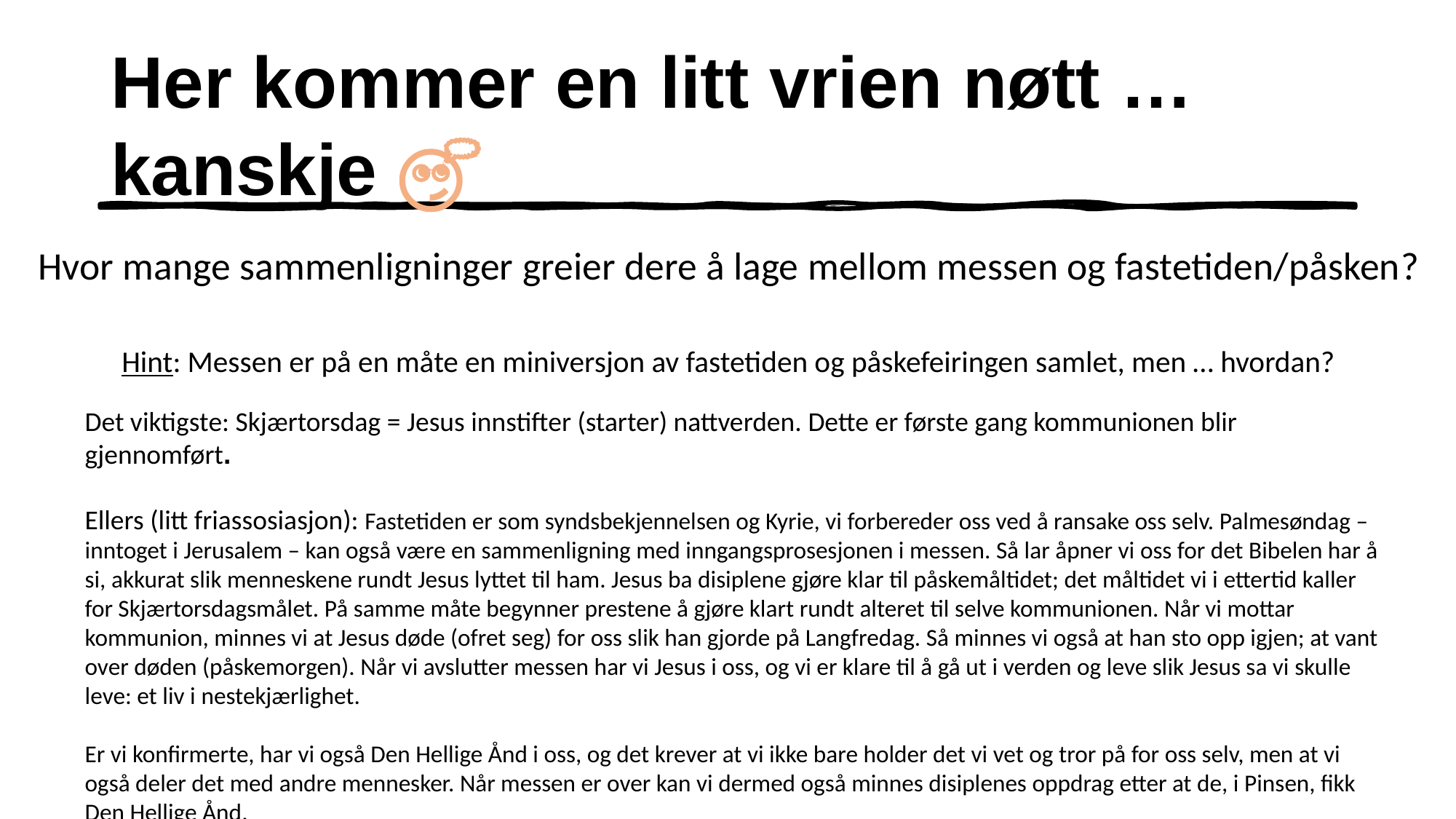

# Her kommer en litt vrien nøtt … kanskje 🤔
Hvor mange sammenligninger greier dere å lage mellom messen og fastetiden/påsken?
Hint: Messen er på en måte en miniversjon av fastetiden og påskefeiringen samlet, men … hvordan?
Det viktigste: Skjærtorsdag = Jesus innstifter (starter) nattverden. Dette er første gang kommunionen blir gjennomført.

Ellers (litt friassosiasjon): Fastetiden er som syndsbekjennelsen og Kyrie, vi forbereder oss ved å ransake oss selv. Palmesøndag – inntoget i Jerusalem – kan også være en sammenligning med inngangsprosesjonen i messen. Så lar åpner vi oss for det Bibelen har å si, akkurat slik menneskene rundt Jesus lyttet til ham. Jesus ba disiplene gjøre klar til påskemåltidet; det måltidet vi i ettertid kaller for Skjærtorsdagsmålet. På samme måte begynner prestene å gjøre klart rundt alteret til selve kommunionen. Når vi mottar kommunion, minnes vi at Jesus døde (ofret seg) for oss slik han gjorde på Langfredag. Så minnes vi også at han sto opp igjen; at vant over døden (påskemorgen). Når vi avslutter messen har vi Jesus i oss, og vi er klare til å gå ut i verden og leve slik Jesus sa vi skulle leve: et liv i nestekjærlighet.

Er vi konfirmerte, har vi også Den Hellige Ånd i oss, og det krever at vi ikke bare holder det vi vet og tror på for oss selv, men at vi også deler det med andre mennesker. Når messen er over kan vi dermed også minnes disiplenes oppdrag etter at de, i Pinsen, fikk Den Hellige Ånd.